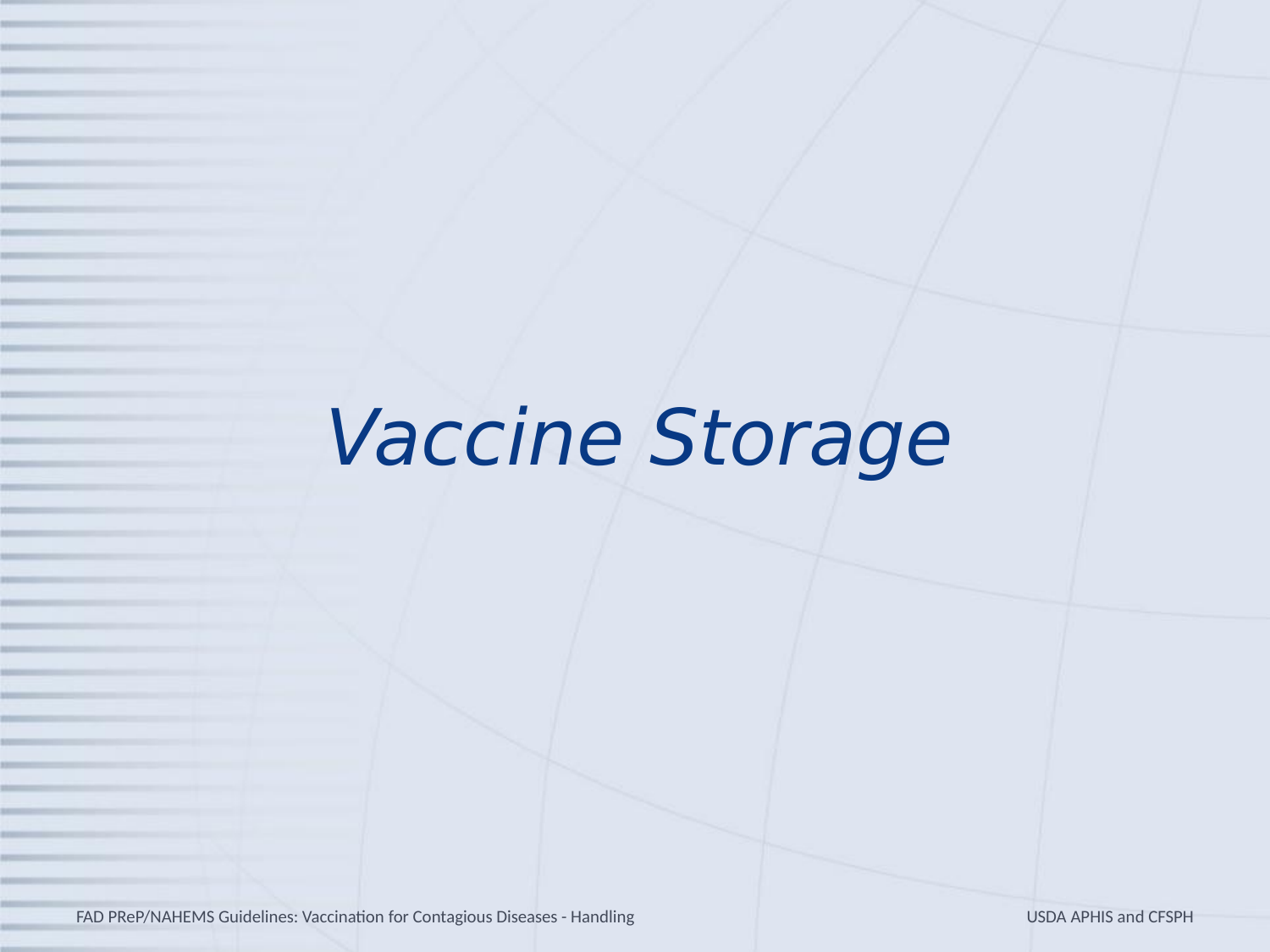

# Vaccine Storage
FAD PReP/NAHEMS Guidelines: Vaccination for Contagious Diseases - Handling
USDA APHIS and CFSPH